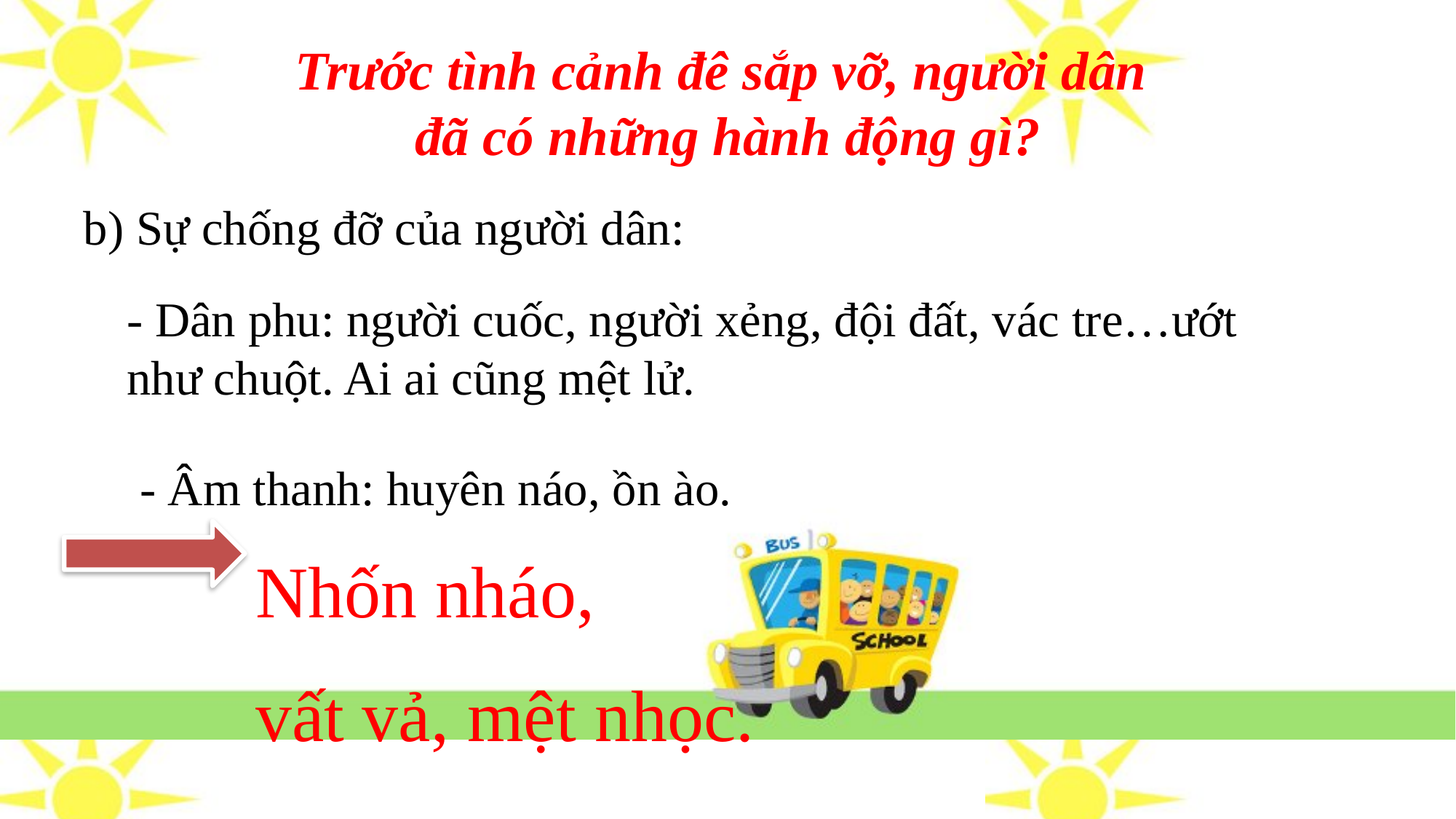

# Trước tình cảnh đê sắp vỡ, người dân đã có những hành động gì?
b) Sự chống đỡ của người dân:

- Dân phu: người cuốc, người xẻng, đội đất, vác tre…ướt như chuột. Ai ai cũng mệt lử.
- Âm thanh: huyên náo, ồn ào.

Nhốn nháo,
vất vả, mệt nhọc.